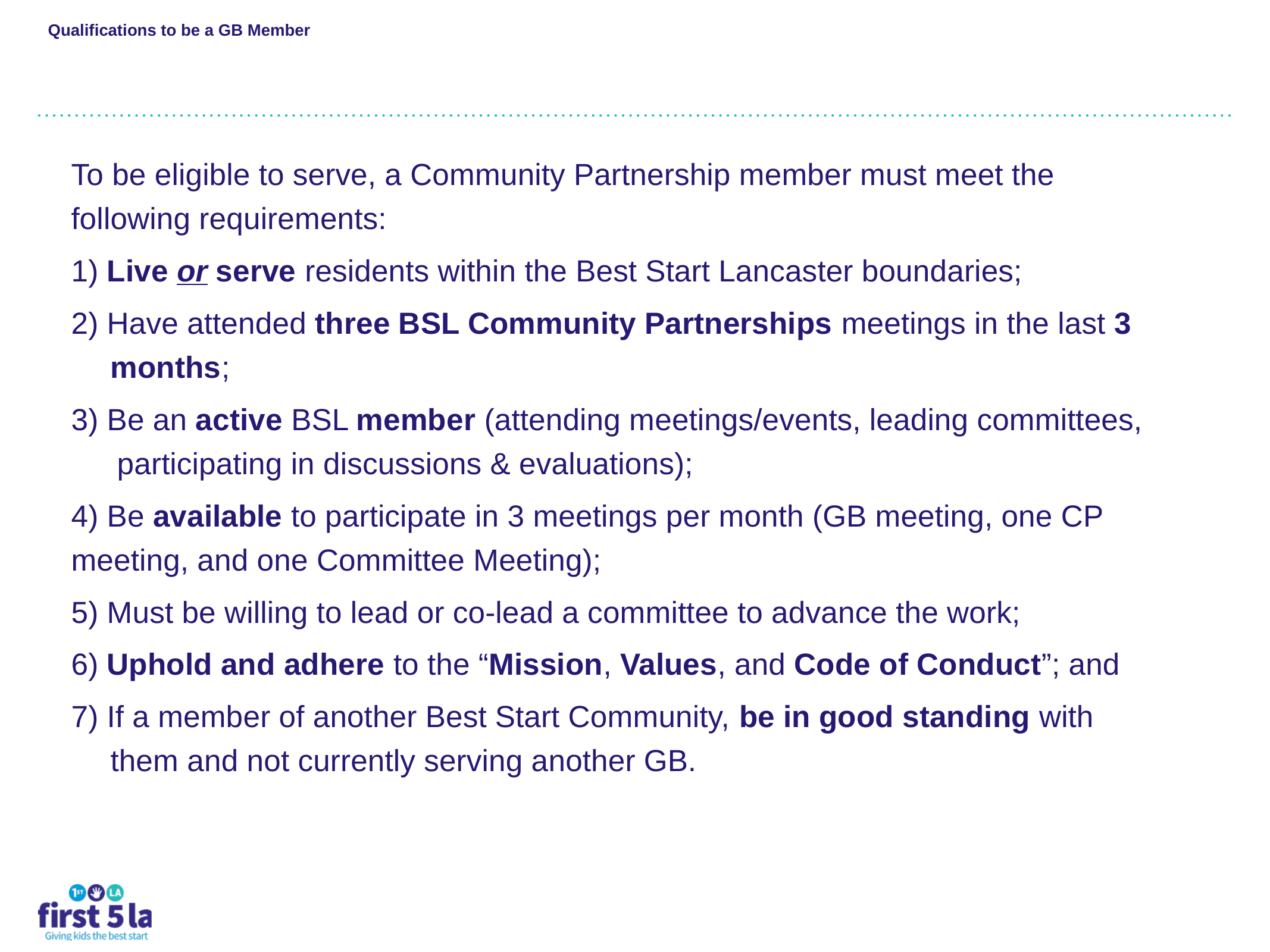

# Qualifications to be a GB Member
To be eligible to serve, a Community Partnership member must meet the following requirements:
1) Live or serve residents within the Best Start Lancaster boundaries;
2) Have attended three BSL Community Partnerships meetings in the last 3 months;
3) Be an active BSL member (attending meetings/events, leading committees, participating in discussions & evaluations);
4) Be available to participate in 3 meetings per month (GB meeting, one CP meeting, and one Committee Meeting);
5) Must be willing to lead or co-lead a committee to advance the work;
6) Uphold and adhere to the “Mission, Values, and Code of Conduct”; and
7) If a member of another Best Start Community, be in good standing with them and not currently serving another GB.